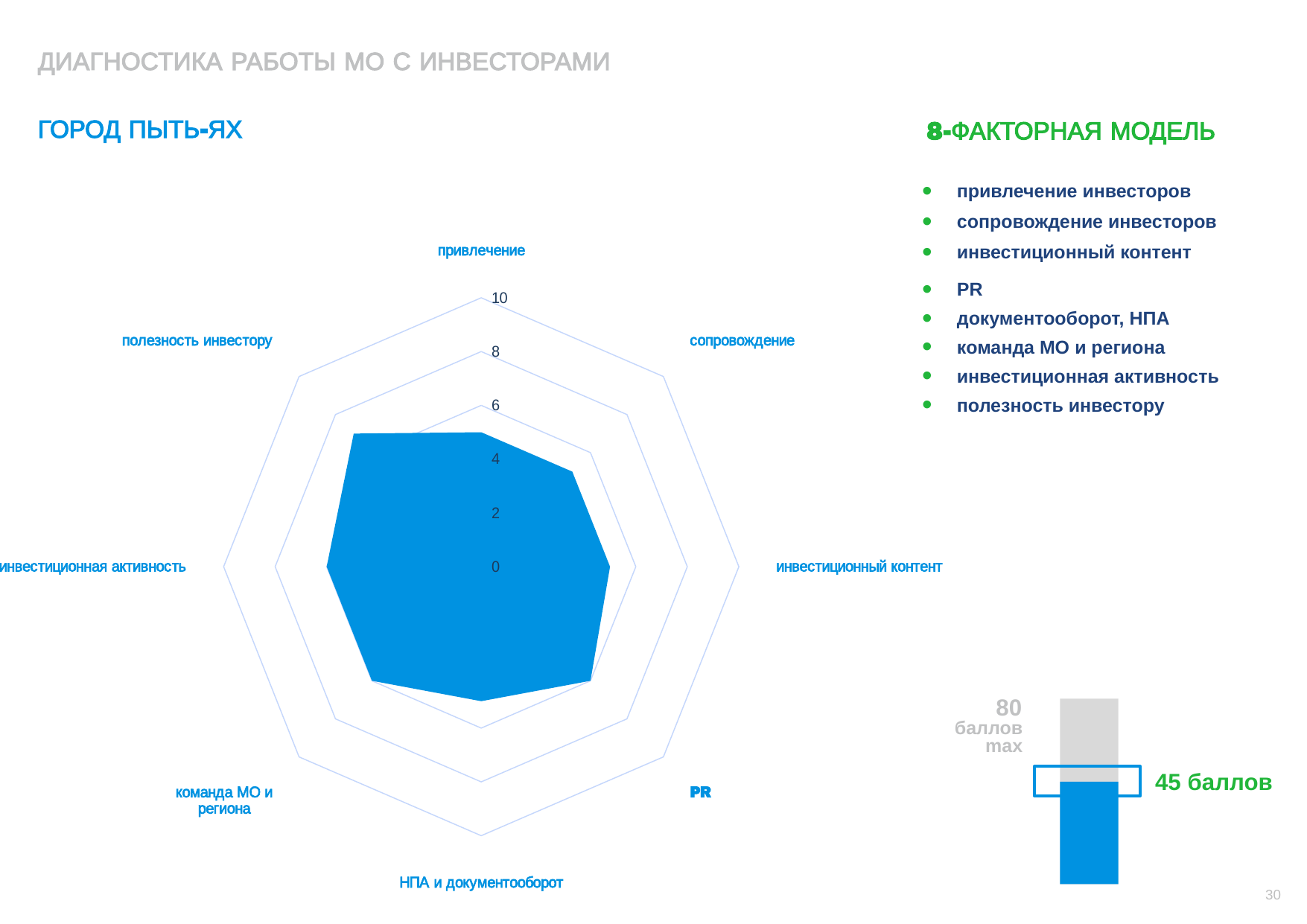

ДИАГНОСТИКА РАБОТЫ МО С ИНВЕСТОРАМИ
8-ФАКТОРНАЯ МОДЕЛЬ
ГОРОД ПЫТЬ-ЯХ

### Chart

| Category | Столбец1 | Целевое значение |
|---|---|---|
| привлечение | 5.0 | 10.0 |
| сопровождение | 5.0 | None |
| инвестиционный контент | 5.0 | None |
| PR | 6.0 | None |
| НПА и документооборот | 5.0 | None |
| команда МО и
региона | 6.0 | None |
| инвестиционная активность | 6.0 | None |
| полезность инвестору | 7.0 | None |
привлечение инвесторов
сопровождение инвесторов
инвестиционный контент
PR
документооборот, НПА
команда МО и региона
инвестиционная активность
полезность инвестору

80
баллов max

45 баллов

30